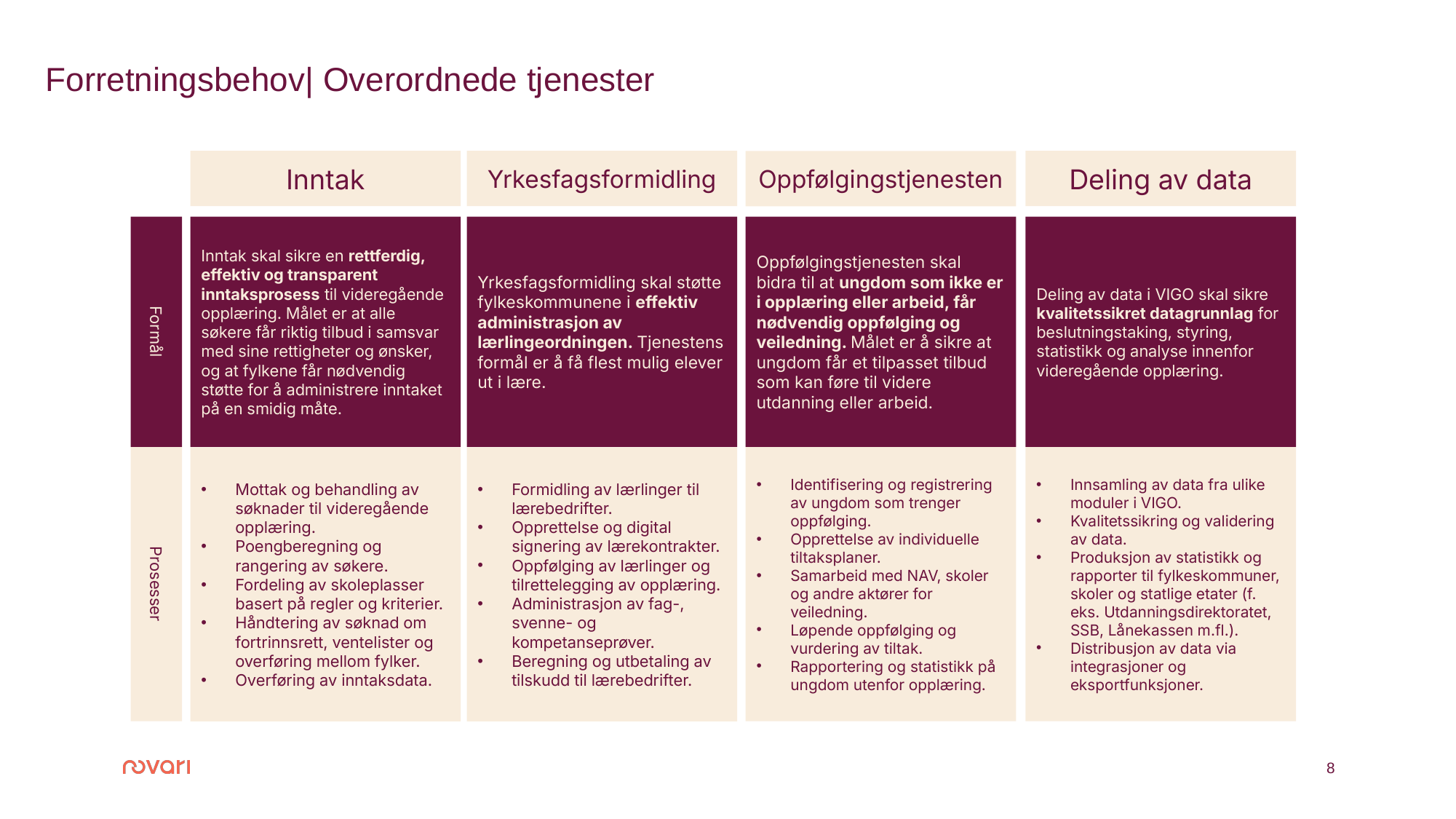

Forretningsbehov| Overordnede tjenester
Deling av data
Yrkesfagsformidling
Inntak
Oppfølgingstjenesten
Formål
Inntak skal sikre en rettferdig, effektiv og transparent inntaksprosess til videregående opplæring. Målet er at alle søkere får riktig tilbud i samsvar med sine rettigheter og ønsker, og at fylkene får nødvendig støtte for å administrere inntaket på en smidig måte.
Yrkesfagsformidling skal støtte fylkeskommunene i effektiv administrasjon av lærlingeordningen. Tjenestens formål er å få flest mulig elever ut i lære.
Oppfølgingstjenesten skal bidra til at ungdom som ikke er i opplæring eller arbeid, får nødvendig oppfølging og veiledning. Målet er å sikre at ungdom får et tilpasset tilbud som kan føre til videre utdanning eller arbeid.
Deling av data i VIGO skal sikre kvalitetssikret datagrunnlag for beslutningstaking, styring, statistikk og analyse innenfor videregående opplæring.
Prosesser
Identifisering og registrering av ungdom som trenger oppfølging.
Opprettelse av individuelle tiltaksplaner.
Samarbeid med NAV, skoler og andre aktører for veiledning.
Løpende oppfølging og vurdering av tiltak.
Rapportering og statistikk på ungdom utenfor opplæring.
Innsamling av data fra ulike moduler i VIGO.
Kvalitetssikring og validering av data.
Produksjon av statistikk og rapporter til fylkeskommuner, skoler og statlige etater (f. eks. Utdanningsdirektoratet, SSB, Lånekassen m.fl.).
Distribusjon av data via integrasjoner og eksportfunksjoner.
Mottak og behandling av søknader til videregående opplæring.
Poengberegning og rangering av søkere.
Fordeling av skoleplasser basert på regler og kriterier.
Håndtering av søknad om fortrinnsrett, ventelister og overføring mellom fylker.
Overføring av inntaksdata.
Formidling av lærlinger til lærebedrifter.
Opprettelse og digital signering av lærekontrakter.
Oppfølging av lærlinger og tilrettelegging av opplæring.
Administrasjon av fag-, svenne- og kompetanseprøver.
Beregning og utbetaling av tilskudd til lærebedrifter.
8